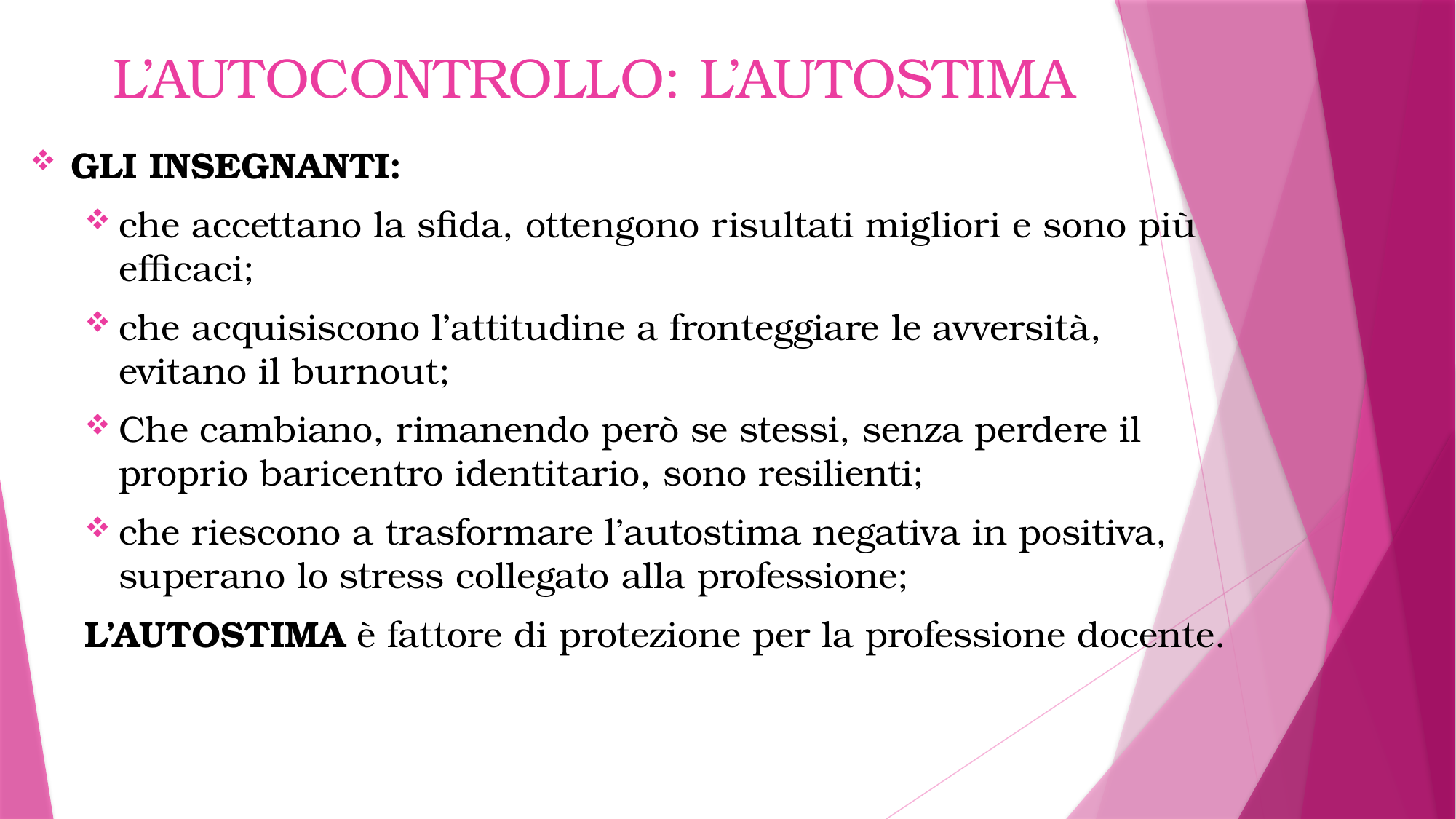

# L’AUTOCONTROLLO: L’AUTOSTIMA
GLI INSEGNANTI:
che accettano la sfida, ottengono risultati migliori e sono più efficaci;
che acquisiscono l’attitudine a fronteggiare le avversità, evitano il burnout;
Che cambiano, rimanendo però se stessi, senza perdere il proprio baricentro identitario, sono resilienti;
che riescono a trasformare l’autostima negativa in positiva, superano lo stress collegato alla professione;
L’AUTOSTIMA è fattore di protezione per la professione docente.